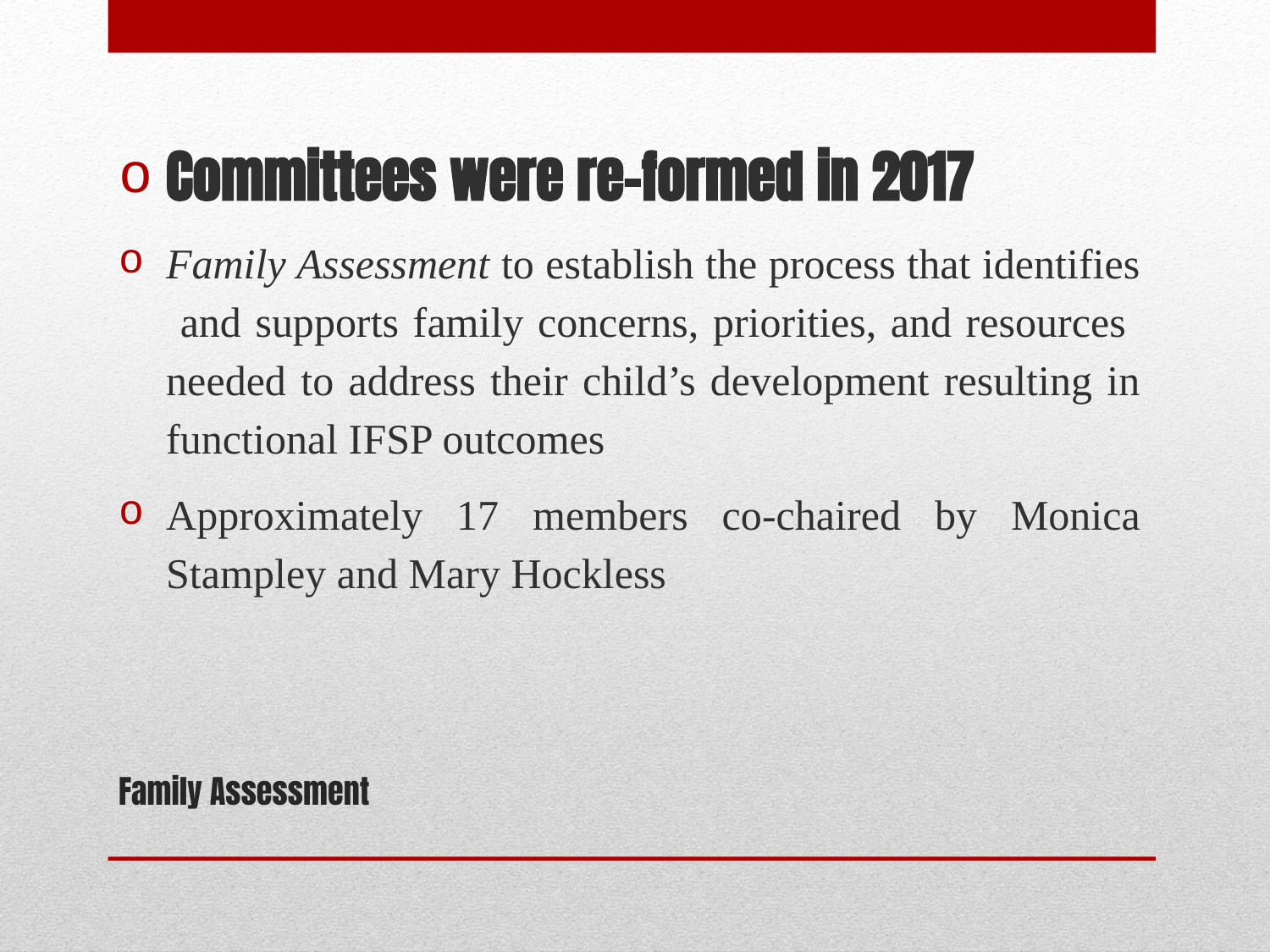

Committees were re-formed in 2017
Family Assessment to establish the process that identifies  and supports family concerns, priorities, and resources  needed to address their child’s development resulting in functional IFSP outcomes
Approximately 17 members co-chaired by Monica Stampley and Mary Hockless
# Family Assessment